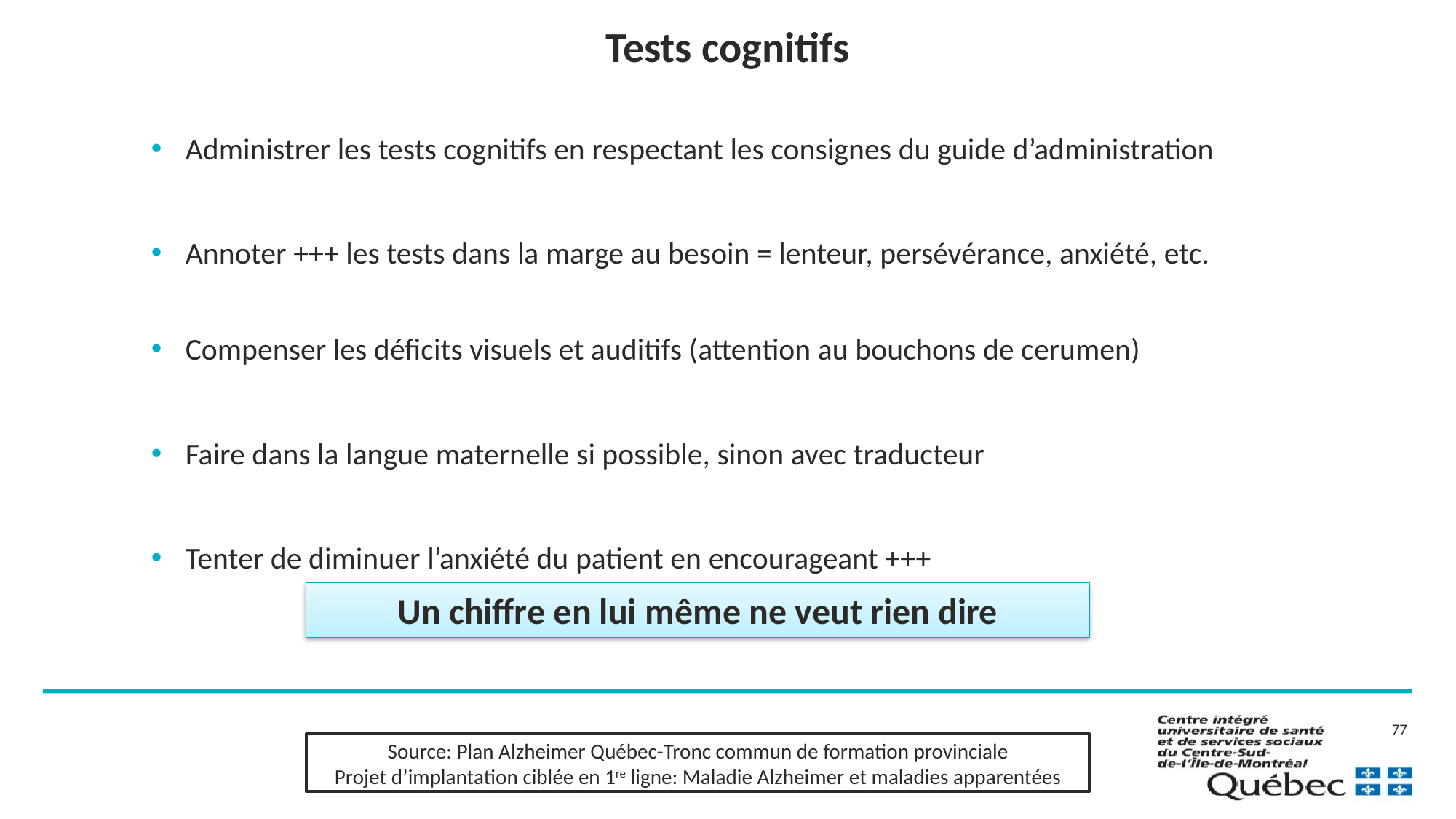

# Tests cognitifs
Administrer les tests cognitifs en respectant les consignes du guide d’administration

Annoter +++ les tests dans la marge au besoin = lenteur, persévérance, anxiété, etc.

Compenser les déficits visuels et auditifs (attention au bouchons de cerumen)

Faire dans la langue maternelle si possible, sinon avec traducteur

Tenter de diminuer l’anxiété du patient en encourageant +++
Un chiffre en lui même ne veut rien dire
77
Source: Plan Alzheimer Québec-Tronc commun de formation provinciale
Projet d’implantation ciblée en 1re ligne: Maladie Alzheimer et maladies apparentées